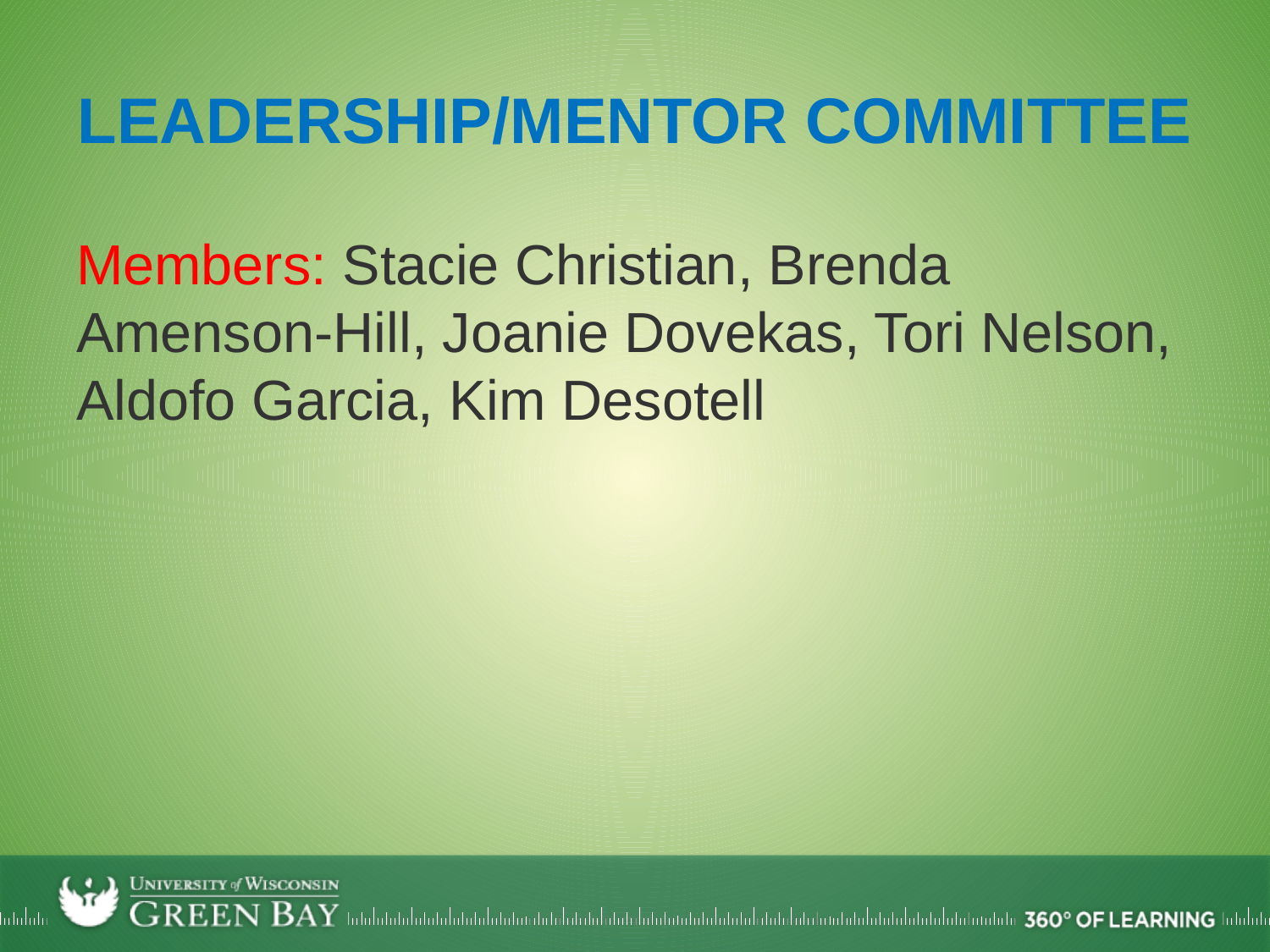

# Leadership/mentor committee
Members: Stacie Christian, Brenda Amenson-Hill, Joanie Dovekas, Tori Nelson, Aldofo Garcia, Kim Desotell